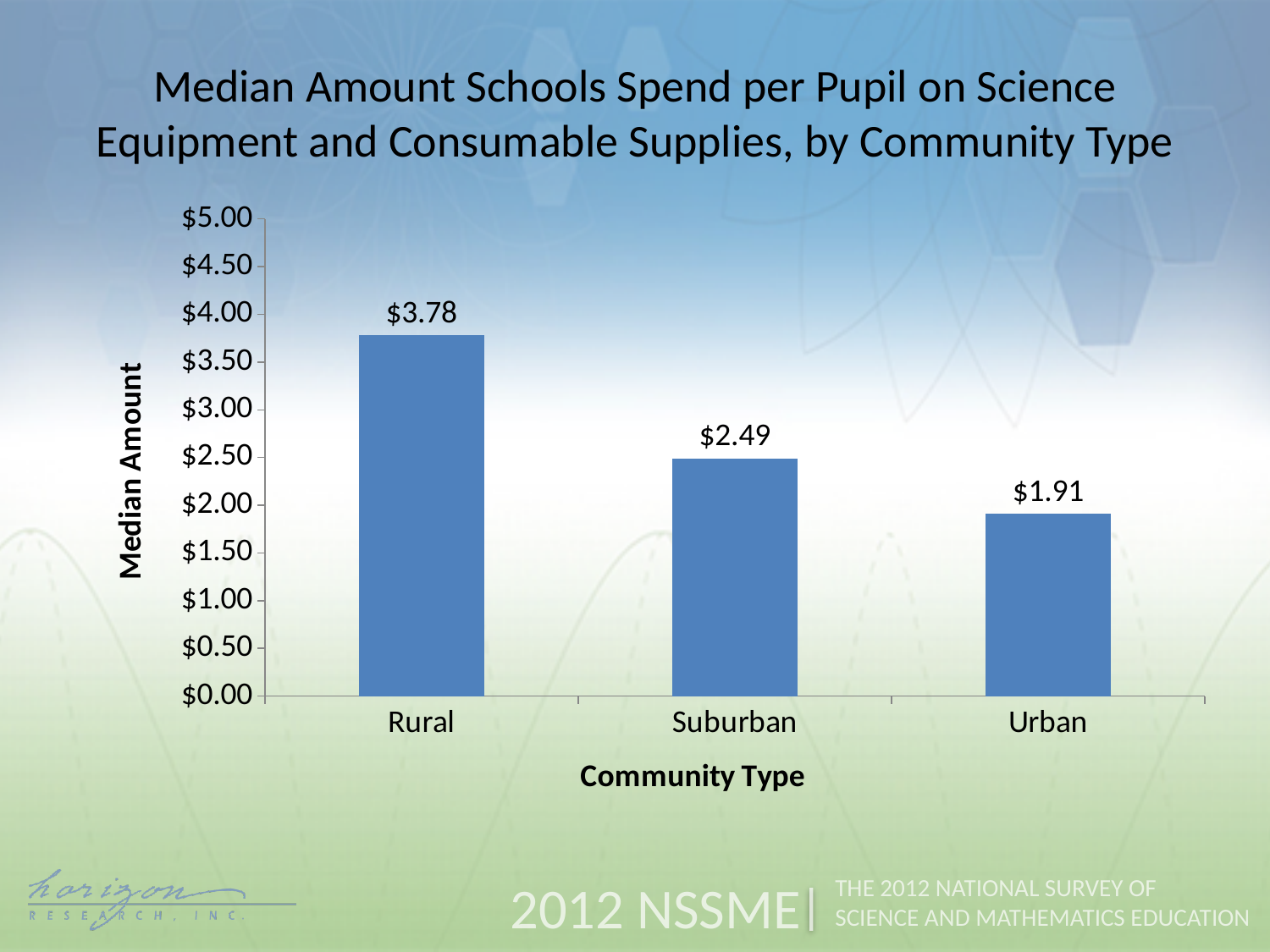

Median Amount Schools Spend per Pupil on Science Equipment and Consumable Supplies, by Community Type

### Chart

| Category | Total |
|---|---|
| Rural | 3.78 |
| Suburban | 2.49 |
| Urban | 1.91 |